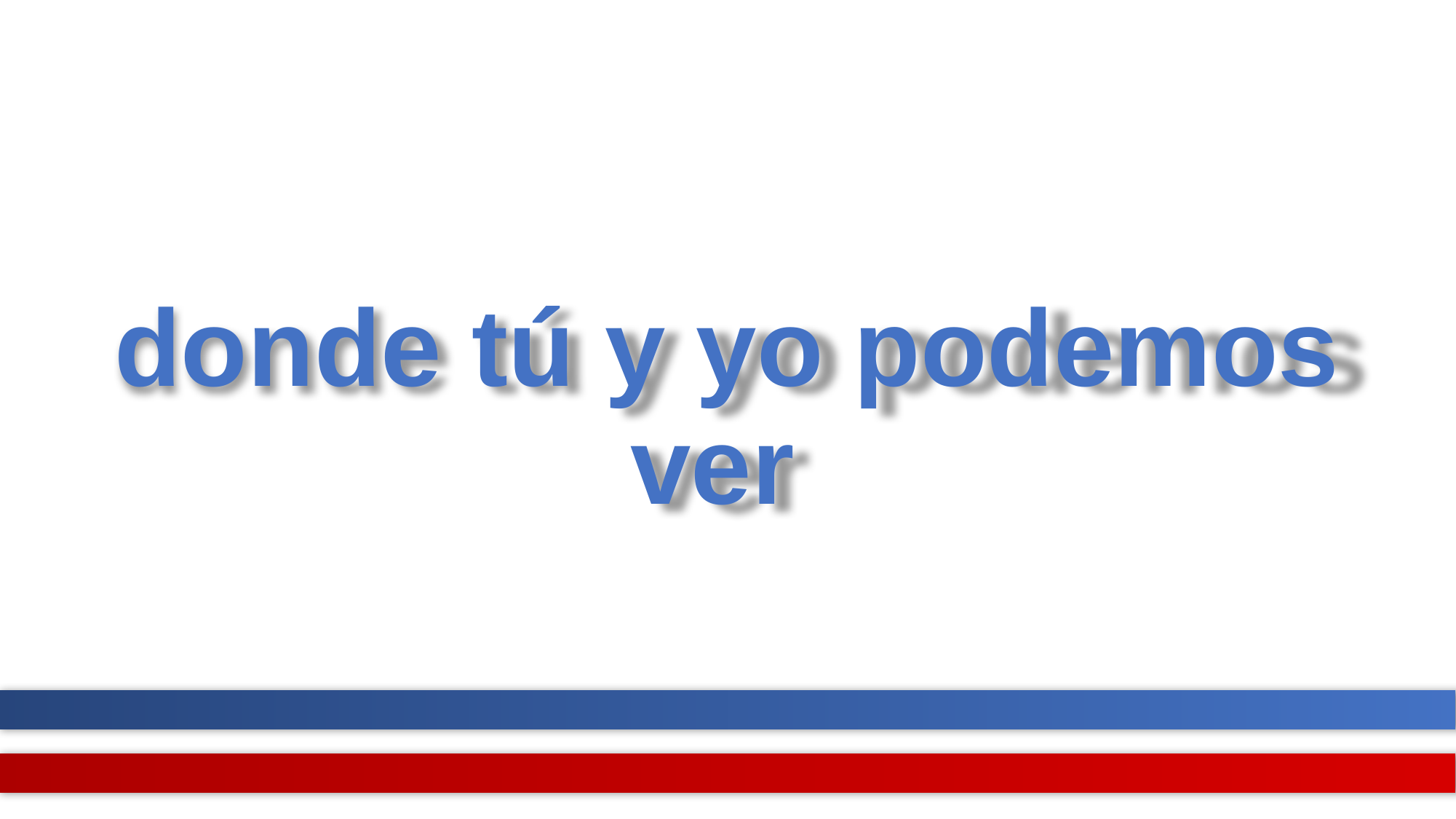

# donde tú y yo podemos ver